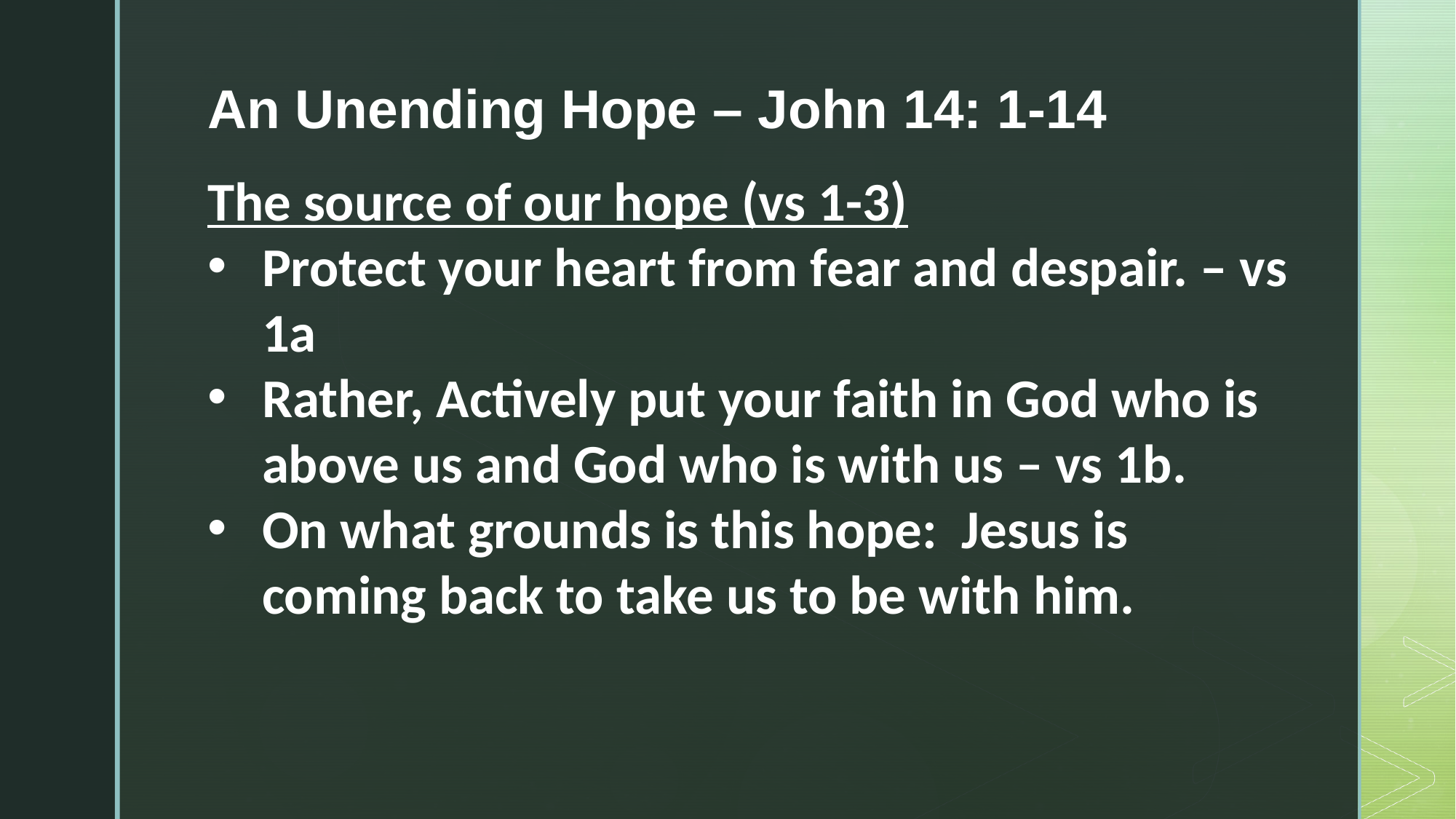

An Unending Hope – John 14: 1-14
The source of our hope (vs 1-3)
Protect your heart from fear and despair. – vs 1a
Rather, Actively put your faith in God who is above us and God who is with us – vs 1b.
On what grounds is this hope:  Jesus is coming back to take us to be with him.